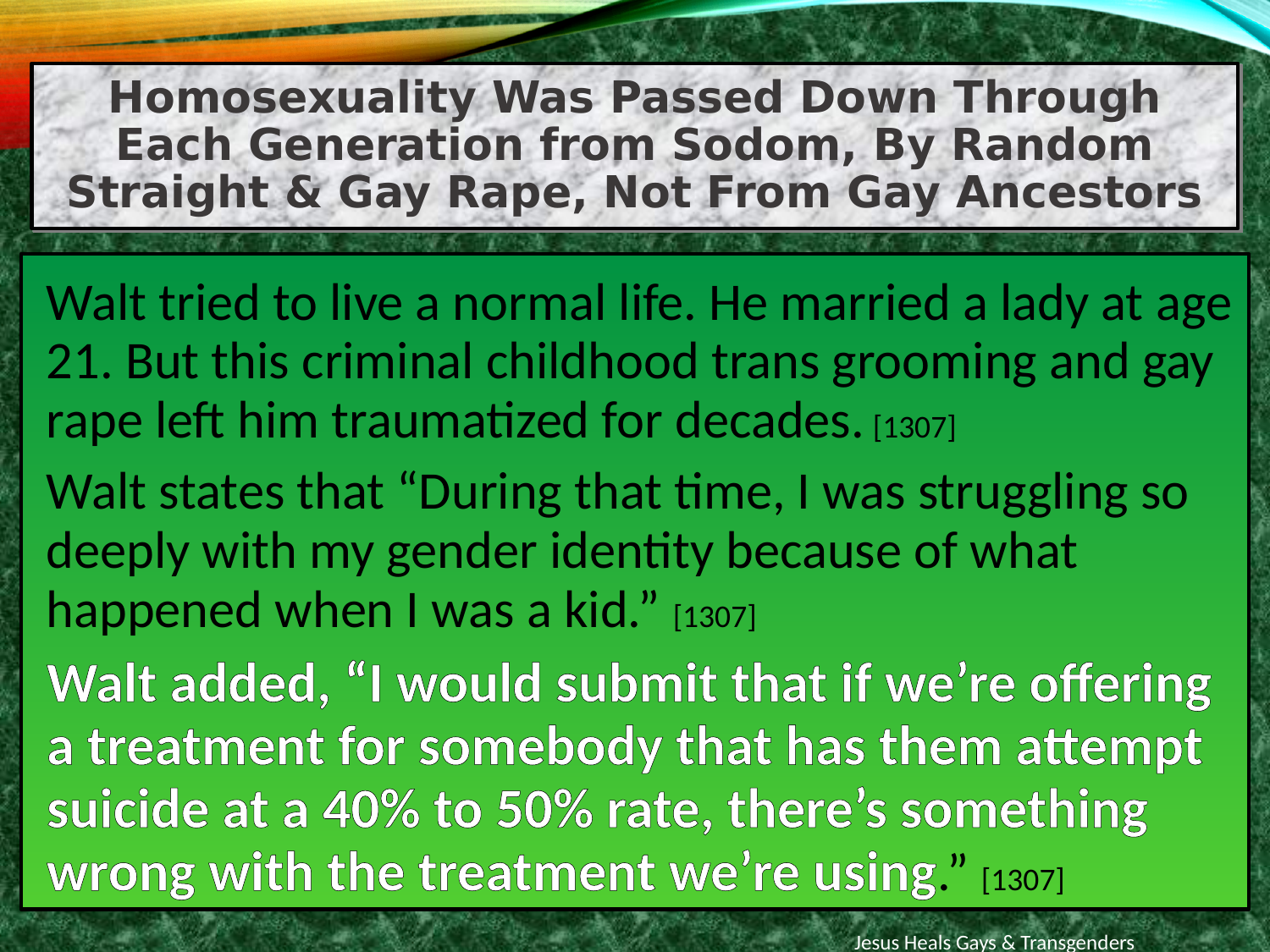

Homosexuality Was Passed Down Through Each Generation from Sodom, By Random Straight & Gay Rape, Not From Gay Ancestors
Walt tried to live a normal life. He married a lady at age 21. But this criminal childhood trans grooming and gay rape left him traumatized for decades. [1307]
Walt states that “During that time, I was struggling so deeply with my gender identity because of what happened when I was a kid.” [1307]
Walt added, “I would submit that if we’re offering a treatment for somebody that has them attempt suicide at a 40% to 50% rate, there’s something wrong with the treatment we’re using.” [1307]
Jesus Heals Gays & Transgenders